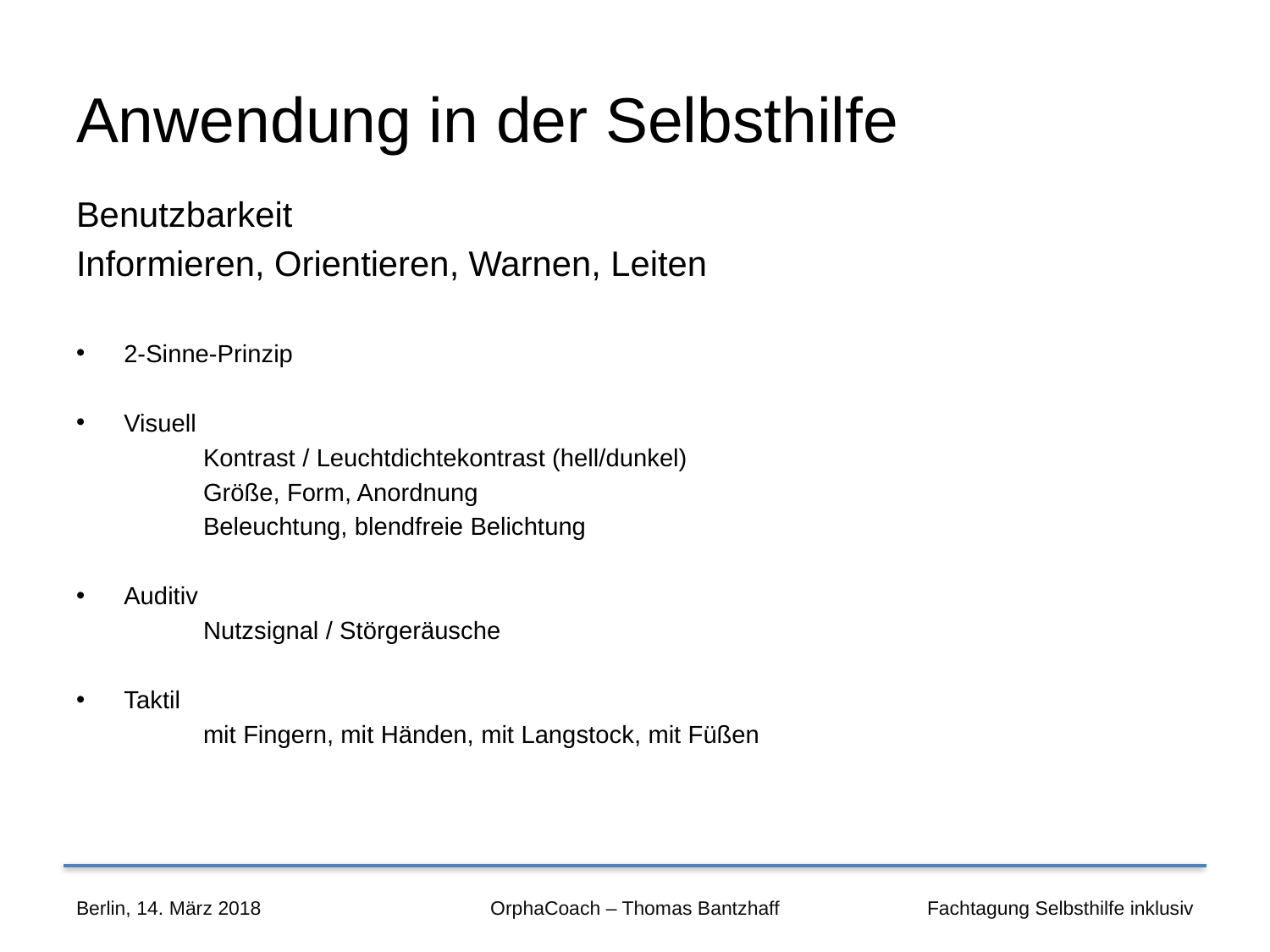

# Anwendung in der Selbsthilfe
Benutzbarkeit
Informieren, Orientieren, Warnen, Leiten

2-Sinne-Prinzip

Visuell
	Kontrast / Leuchtdichtekontrast (hell/dunkel)
	Größe, Form, Anordnung
	Beleuchtung, blendfreie Belichtung

Auditiv
	Nutzsignal / Störgeräusche

Taktil
	mit Fingern, mit Händen, mit Langstock, mit Füßen

Berlin, 14. März 2018
OrphaCoach – Thomas Bantzhaff
Fachtagung Selbsthilfe inklusiv